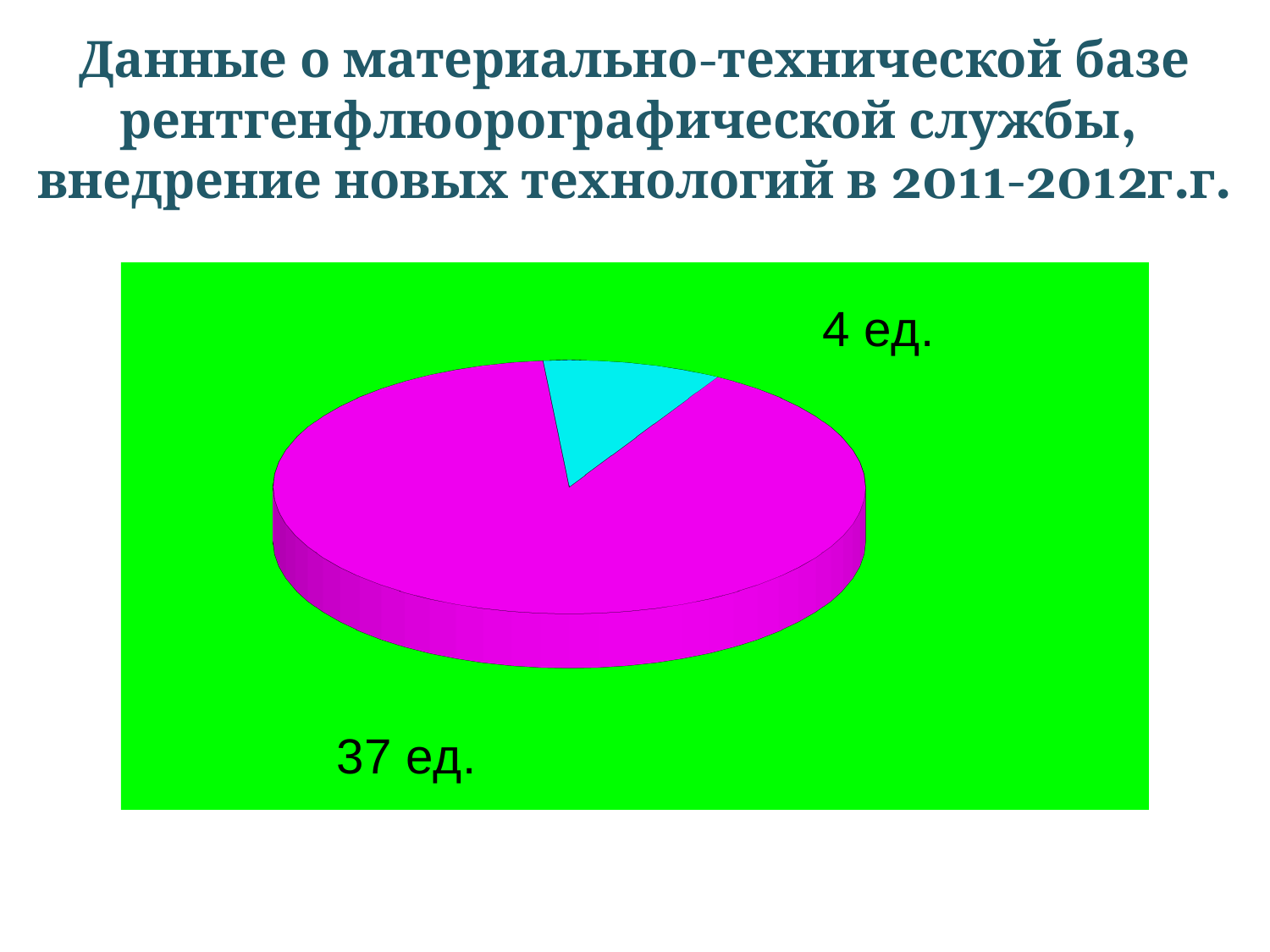

# Данные о материально-технической базе рентгенфлюорографической службы, внедрение новых технологий в 2011-2012г.г.

[unsupported chart]